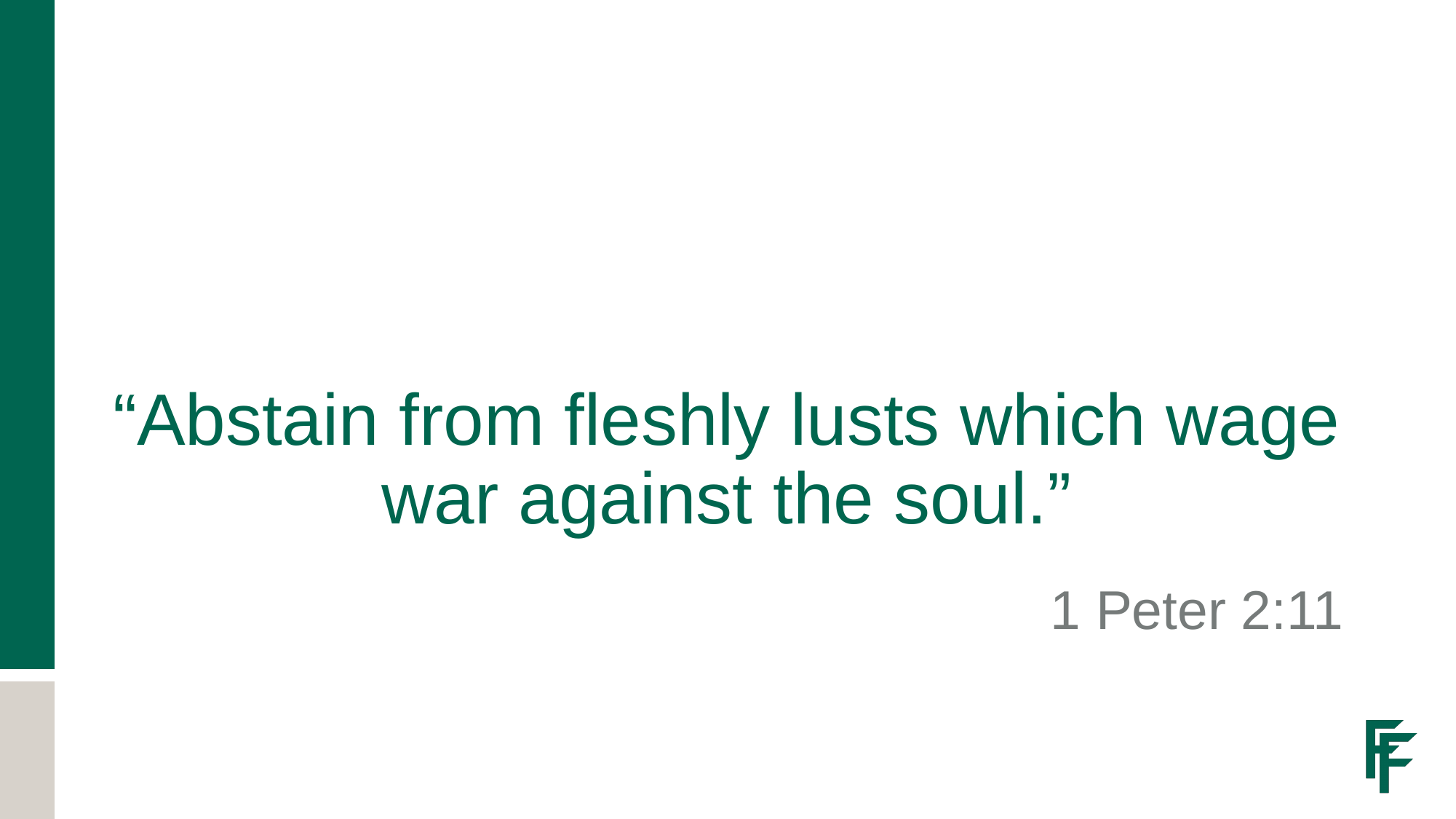

# “Abstain from fleshly lusts which wage war against the soul.”
1 Peter 2:11